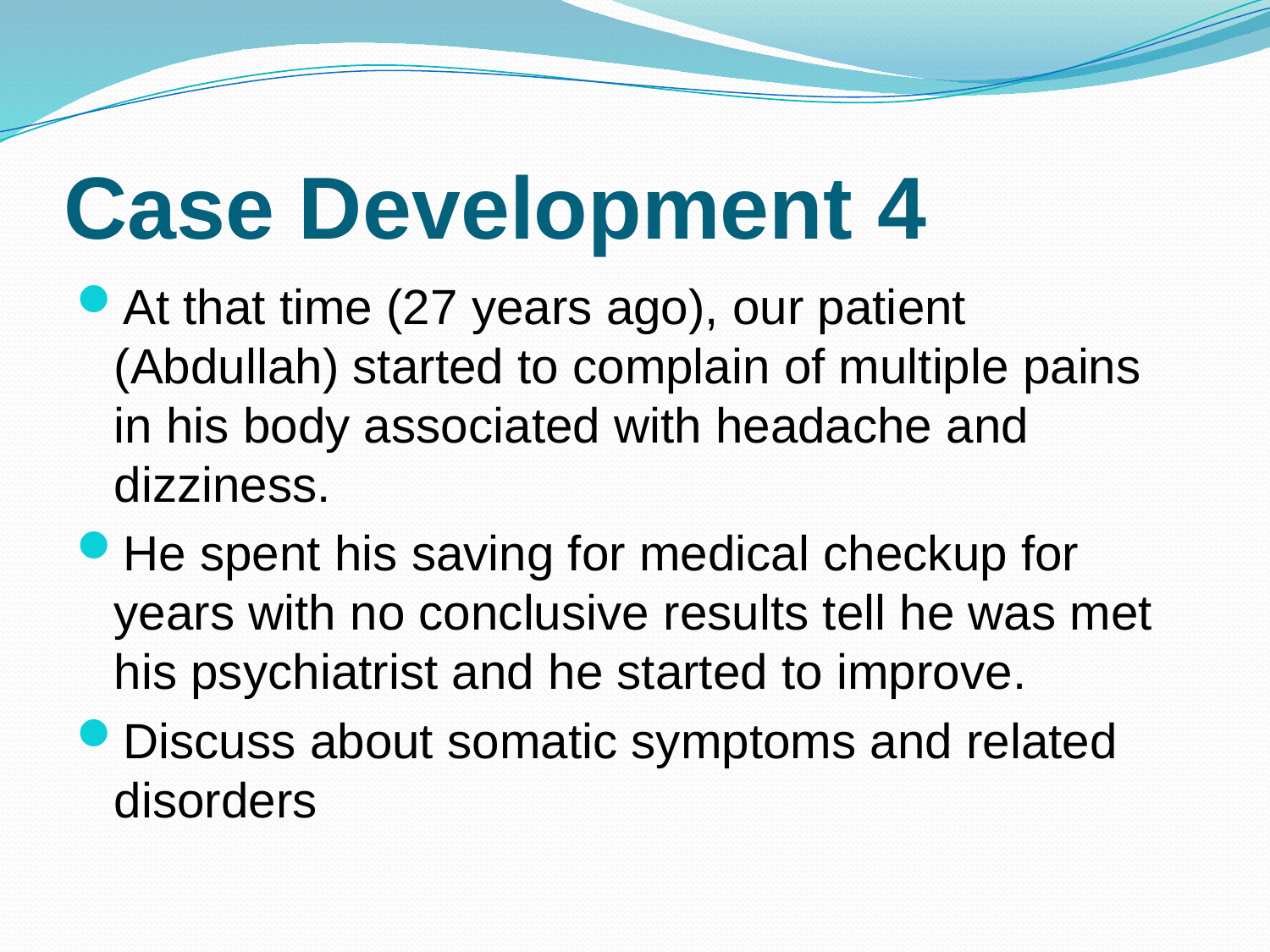

# Case Development 4
At that time (27 years ago), our patient (Abdullah) started to complain of multiple pains in his body associated with headache and dizziness.
He spent his saving for medical checkup for years with no conclusive results tell he was met his psychiatrist and he started to improve.
Discuss about somatic symptoms and related  disorders